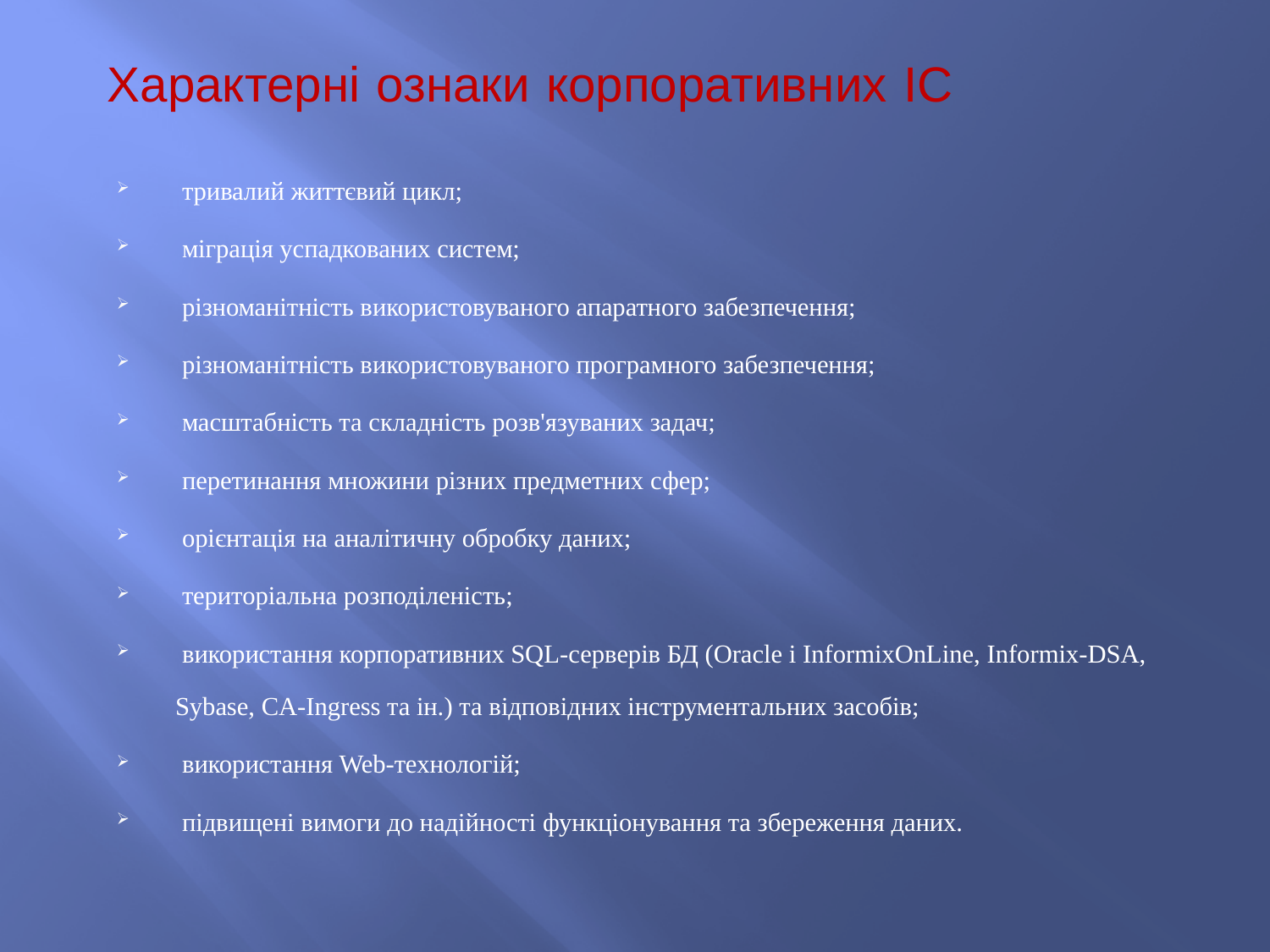

# Характерні ознаки корпоративних ІС
 тривалий життєвий цикл;
 міграція успадкованих систем;
 різноманітність використовуваного апаратного забезпечення;
 різноманітність використовуваного програмного забезпечення;
 масштабність та складність розв'язуваних задач;
 перетинання множини різних предметних сфер;
 орієнтація на аналітичну обробку даних;
 територіальна розподіленість;
 використання корпоративних SQL-серверів БД (Oracle і InformixOnLine, Informix-DSA, Sybase, CA-Ingress та ін.) та відповідних інструментальних засобів;
 використання Web-технологій;
 підвищені вимоги до надійності функціонування та збереження даних.